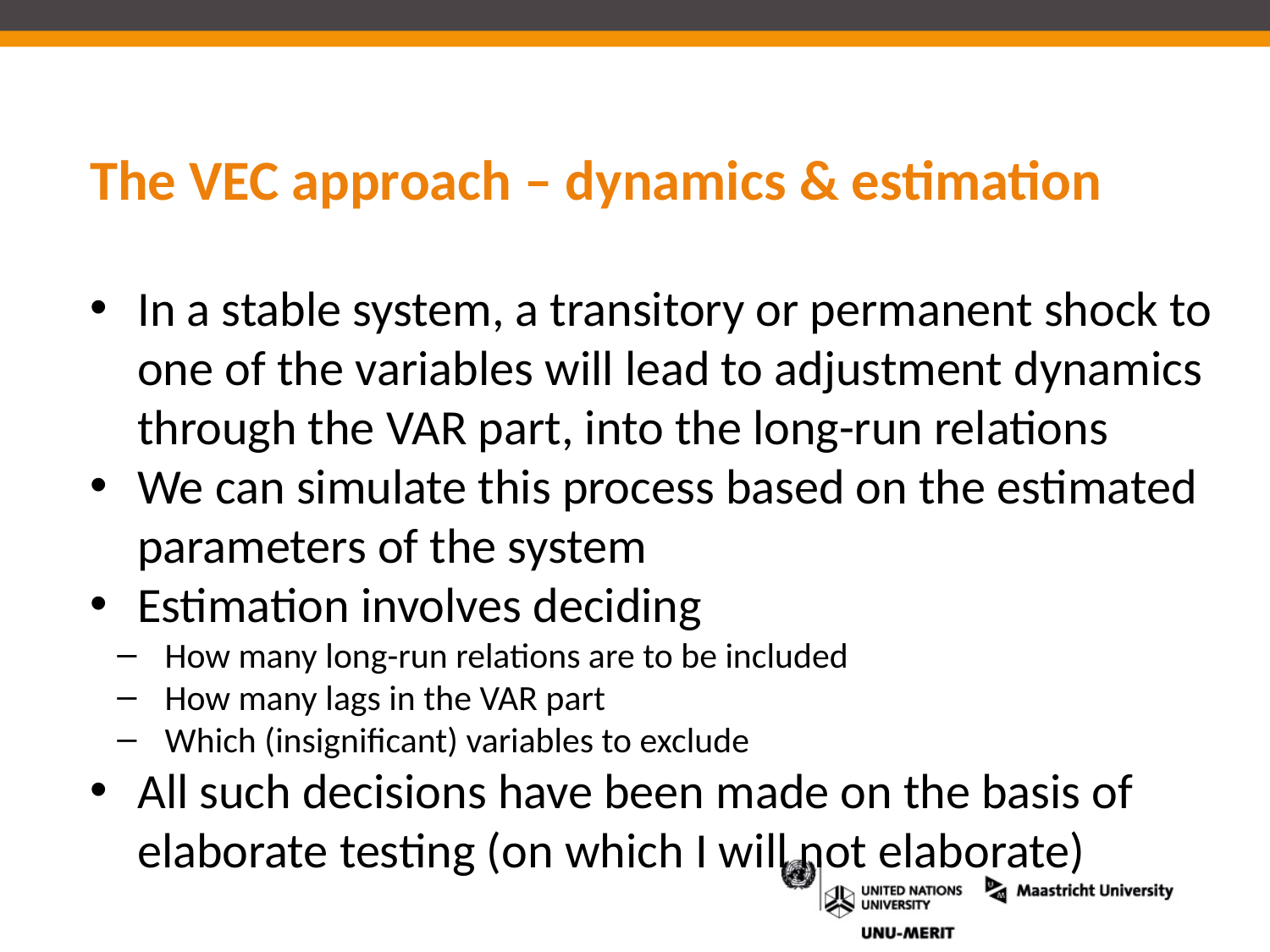

# The VEC approach – dynamics & estimation
In a stable system, a transitory or permanent shock to one of the variables will lead to adjustment dynamics through the VAR part, into the long-run relations
We can simulate this process based on the estimated parameters of the system
Estimation involves deciding
How many long-run relations are to be included
How many lags in the VAR part
Which (insignificant) variables to exclude
All such decisions have been made on the basis of elaborate testing (on which I will not elaborate)